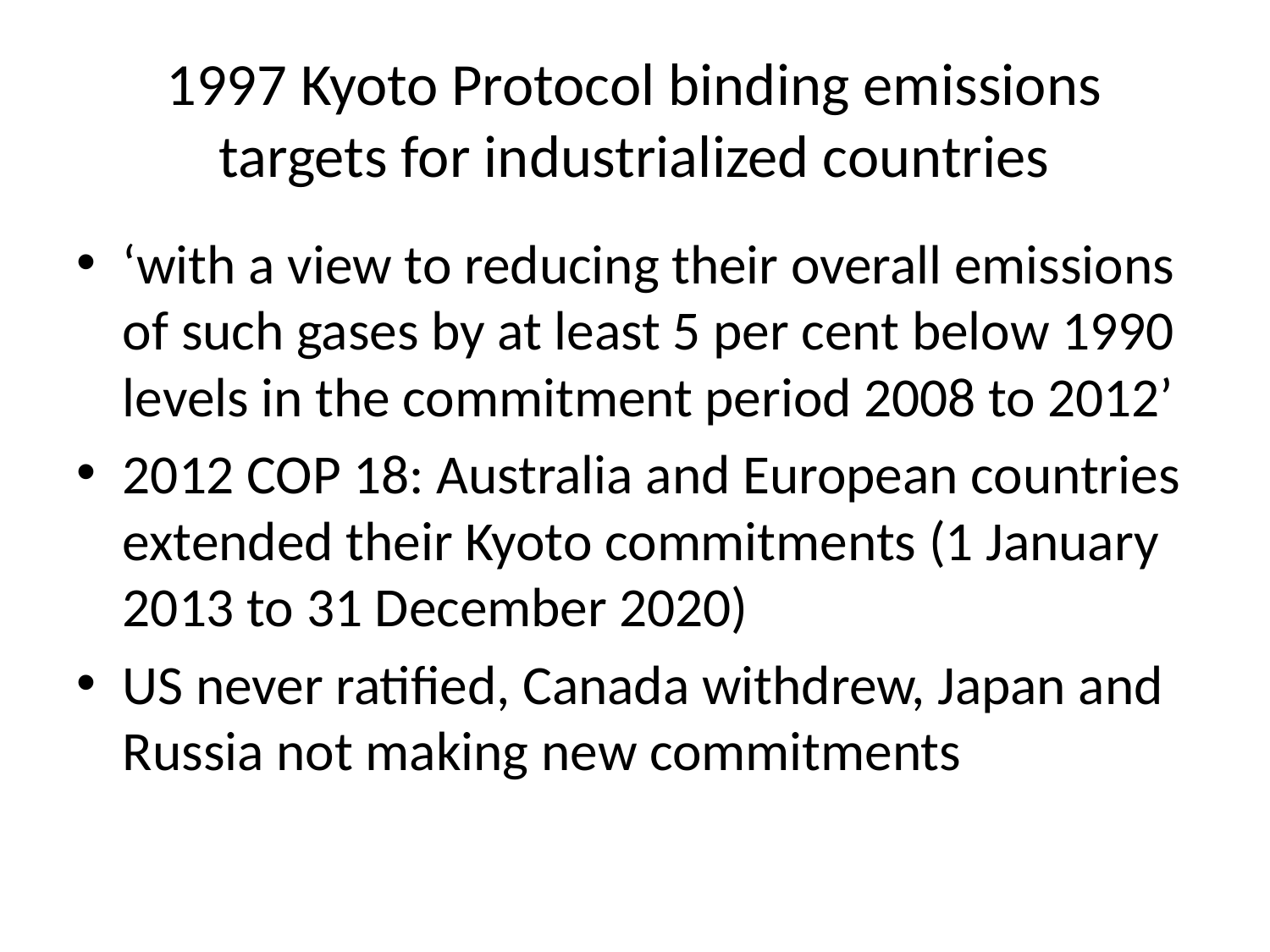

# 1997 Kyoto Protocol binding emissions targets for industrialized countries
‘with a view to reducing their overall emissions of such gases by at least 5 per cent below 1990 levels in the commitment period 2008 to 2012’
2012 COP 18: Australia and European countries extended their Kyoto commitments (1 January 2013 to 31 December 2020)
US never ratified, Canada withdrew, Japan and Russia not making new commitments